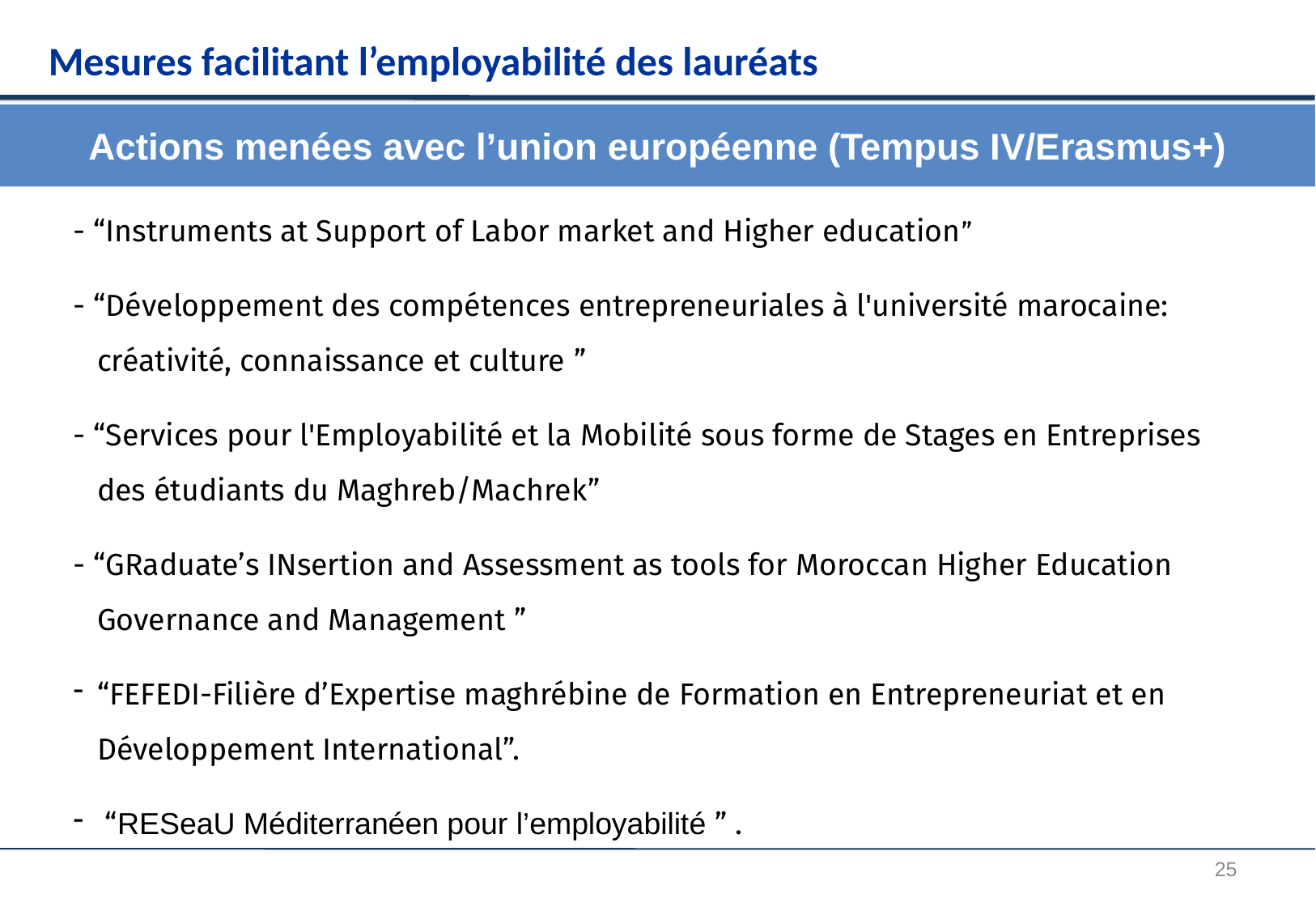

Mesures facilitant l’employabilité des lauréats
Actions menées avec l’union européenne (Tempus IV/Erasmus+)
- “Instruments at Support of Labor market and Higher education”
- “Développement des compétences entrepreneuriales à l'université marocaine: créativité, connaissance et culture ”
- “Services pour l'Employabilité et la Mobilité sous forme de Stages en Entreprises des étudiants du Maghreb/Machrek”
- “GRaduate’s INsertion and Assessment as tools for Moroccan Higher Education Governance and Management ”
“FEFEDI-Filière d’Expertise maghrébine de Formation en Entrepreneuriat et en Développement International”.
 “RESeaU Méditerranéen pour l’employabilité ” .

25